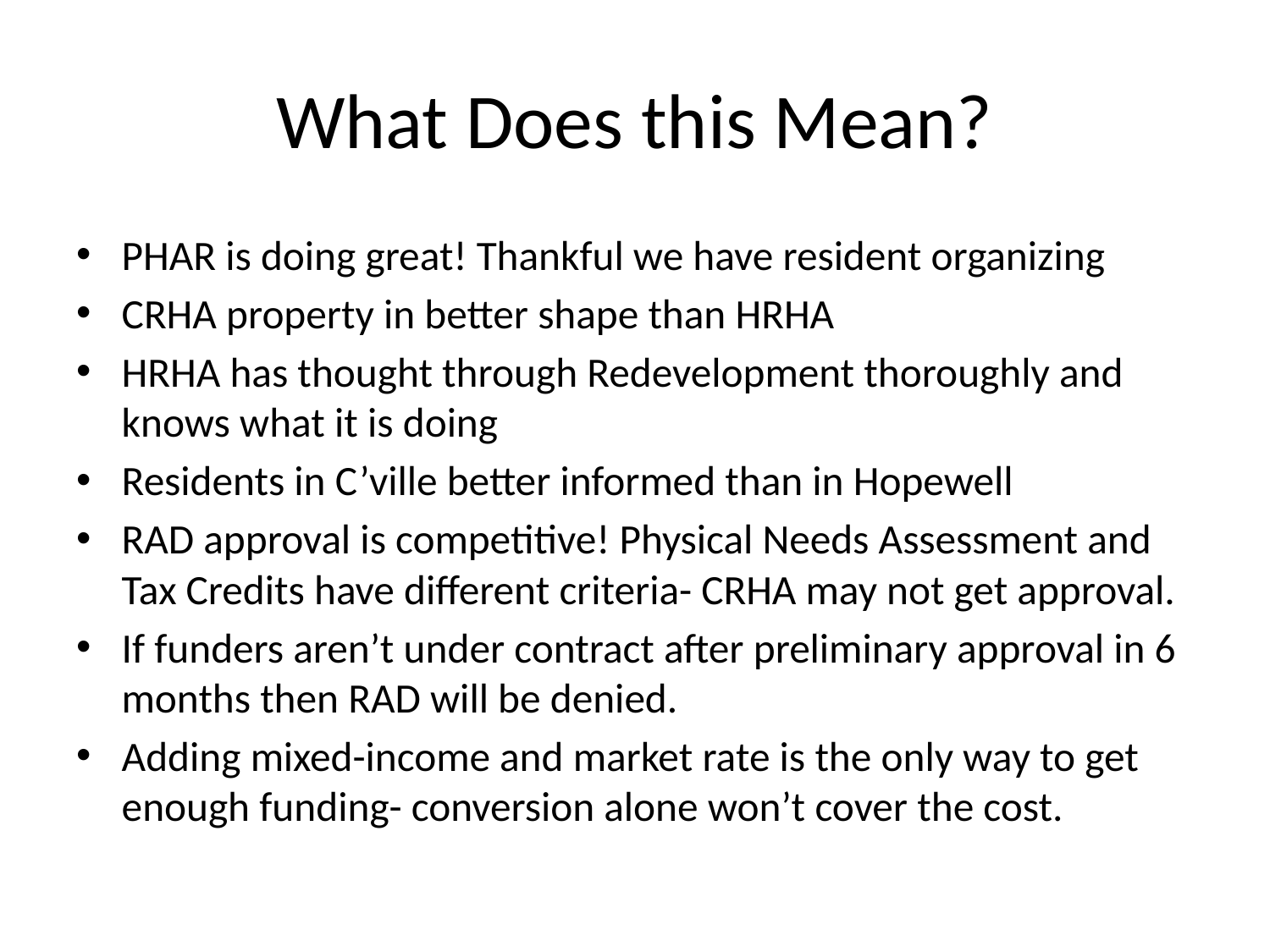

# What Does this Mean?
PHAR is doing great! Thankful we have resident organizing
CRHA property in better shape than HRHA
HRHA has thought through Redevelopment thoroughly and knows what it is doing
Residents in C’ville better informed than in Hopewell
RAD approval is competitive! Physical Needs Assessment and Tax Credits have different criteria- CRHA may not get approval.
If funders aren’t under contract after preliminary approval in 6 months then RAD will be denied.
Adding mixed-income and market rate is the only way to get enough funding- conversion alone won’t cover the cost.